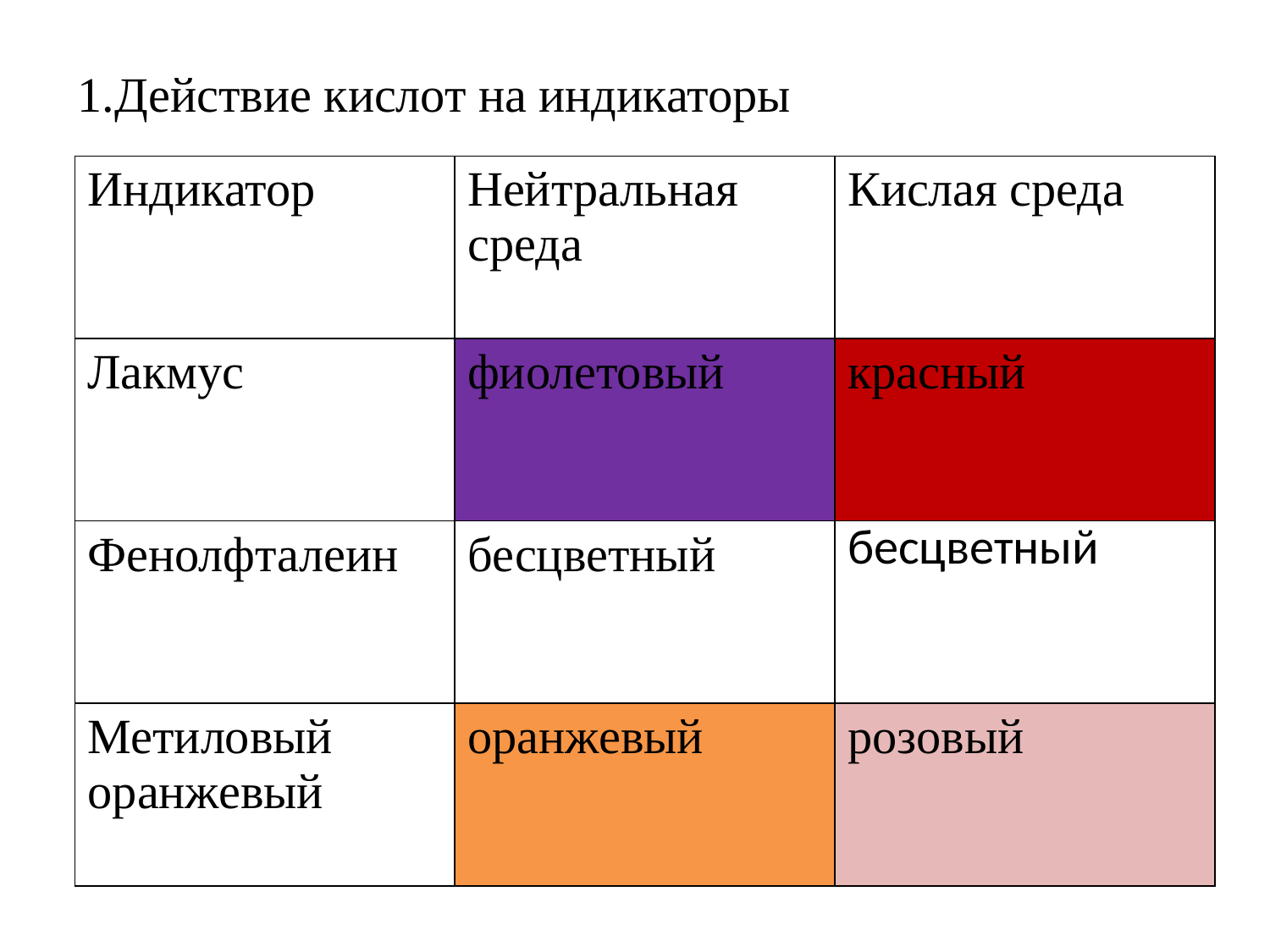

1.Действие кислот на индикаторы
| Индикатор | Нейтральная среда | Кислая среда |
| --- | --- | --- |
| Лакмус | фиолетовый | красный |
| Фенолфталеин | бесцветный | бесцветный |
| Метиловый оранжевый | оранжевый | розовый |